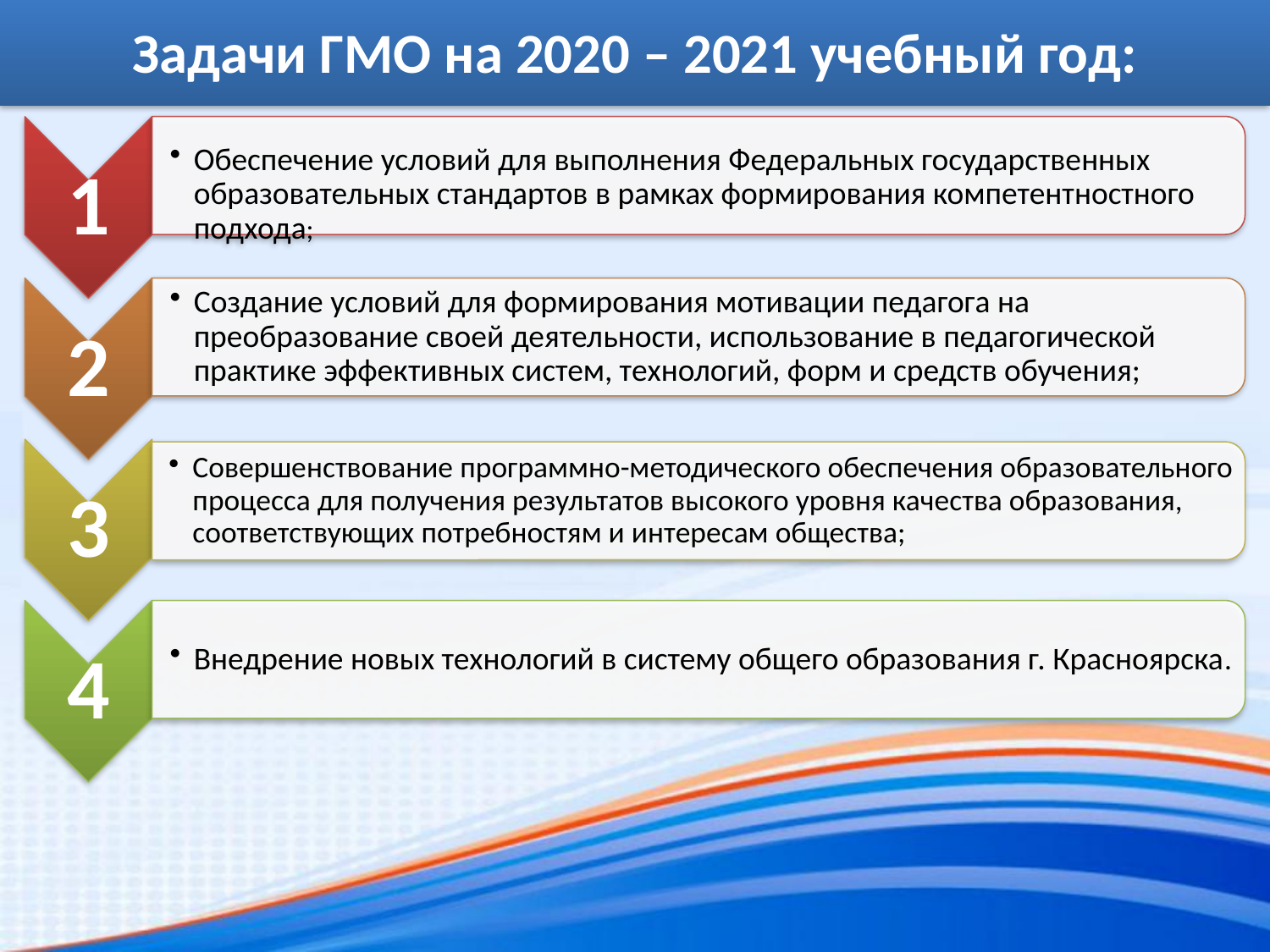

Задачи ГМО на 2020 – 2021 учебный год:
1

Обеспечение условий для выполнения Федеральных государственных образовательных стандартов в рамках формирования компетентностного подхода;
2
Создание условий для формирования мотивации педагога на преобразование своей деятельности, использование в педагогической практике эффективных систем, технологий, форм и средств обучения;
3
Совершенствование программно-методического обеспечения образовательного процесса для получения результатов высокого уровня качества образования, соответствующих потребностям и интересам общества;
4
Внедрение новых технологий в систему общего образования г. Красноярска.